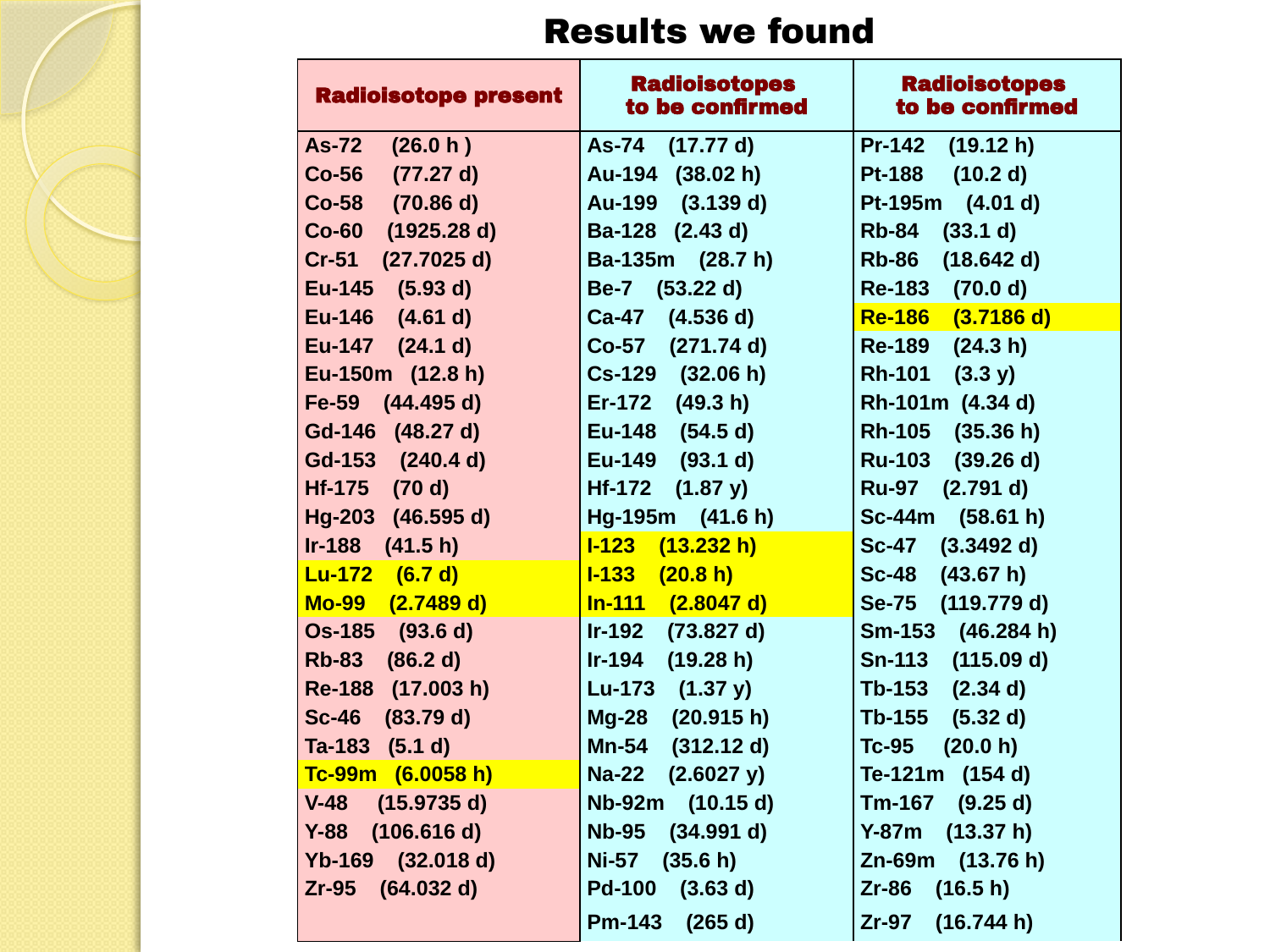

# Results we found
| Radioisotope present | Radioisotopes to be confirmed | Radioisotopes to be confirmed |
| --- | --- | --- |
| As-72 (26.0 h ) | As-74 (17.77 d) | Pr-142 (19.12 h) |
| Co-56 (77.27 d) | Au-194 (38.02 h) | Pt-188 (10.2 d) |
| Co-58 (70.86 d) | Au-199 (3.139 d) | Pt-195m (4.01 d) |
| Co-60 (1925.28 d) | Ba-128 (2.43 d) | Rb-84 (33.1 d) |
| Cr-51 (27.7025 d) | Ba-135m (28.7 h) | Rb-86 (18.642 d) |
| Eu-145 (5.93 d) | Be-7 (53.22 d) | Re-183 (70.0 d) |
| Eu-146 (4.61 d) | Ca-47 (4.536 d) | Re-186 (3.7186 d) |
| Eu-147 (24.1 d) | Co-57 (271.74 d) | Re-189 (24.3 h) |
| Eu-150m (12.8 h) | Cs-129 (32.06 h) | Rh-101 (3.3 y) |
| Fe-59 (44.495 d) | Er-172 (49.3 h) | Rh-101m (4.34 d) |
| Gd-146 (48.27 d) | Eu-148 (54.5 d) | Rh-105 (35.36 h) |
| Gd-153 (240.4 d) | Eu-149 (93.1 d) | Ru-103 (39.26 d) |
| Hf-175 (70 d) | Hf-172 (1.87 y) | Ru-97 (2.791 d) |
| Hg-203 (46.595 d) | Hg-195m (41.6 h) | Sc-44m (58.61 h) |
| Ir-188 (41.5 h) | I-123 (13.232 h) | Sc-47 (3.3492 d) |
| Lu-172 (6.7 d) | I-133 (20.8 h) | Sc-48 (43.67 h) |
| Mo-99 (2.7489 d) | In-111 (2.8047 d) | Se-75 (119.779 d) |
| Os-185 (93.6 d) | Ir-192 (73.827 d) | Sm-153 (46.284 h) |
| Rb-83 (86.2 d) | Ir-194 (19.28 h) | Sn-113 (115.09 d) |
| Re-188 (17.003 h) | Lu-173 (1.37 y) | Tb-153 (2.34 d) |
| Sc-46 (83.79 d) | Mg-28 (20.915 h) | Tb-155 (5.32 d) |
| Ta-183 (5.1 d) | Mn-54 (312.12 d) | Tc-95 (20.0 h) |
| Tc-99m (6.0058 h) | Na-22 (2.6027 y) | Te-121m (154 d) |
| V-48 (15.9735 d) | Nb-92m (10.15 d) | Tm-167 (9.25 d) |
| Y-88 (106.616 d) | Nb-95 (34.991 d) | Y-87m (13.37 h) |
| Yb-169 (32.018 d) | Ni-57 (35.6 h) | Zn-69m (13.76 h) |
| Zr-95 (64.032 d) | Pd-100 (3.63 d) | Zr-86 (16.5 h) |
|  | Pm-143 (265 d) | Zr-97 (16.744 h) |